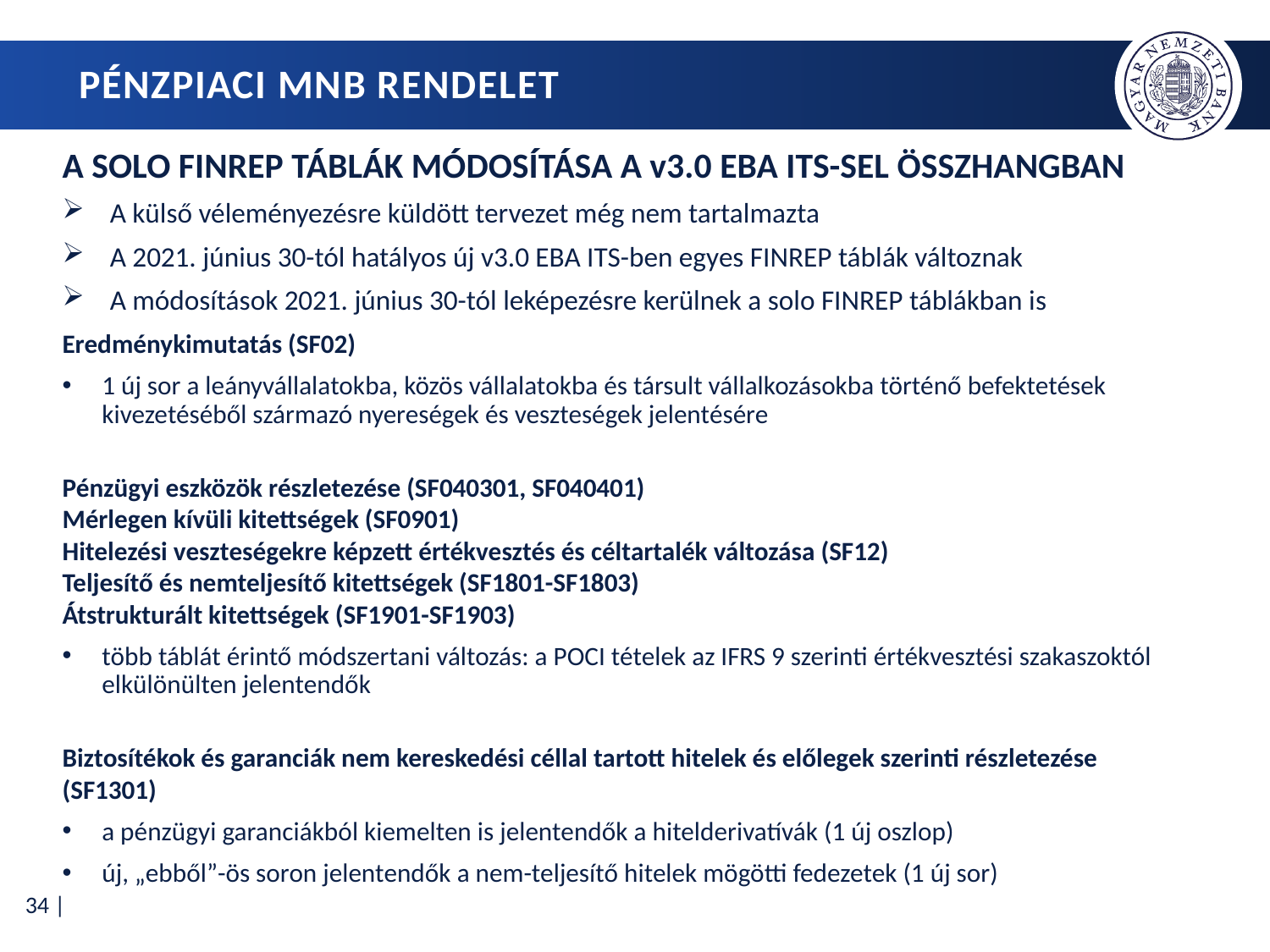

# Pénzpiaci MNB rendelet
A SOLO FINREP TÁBLÁK MÓDOSÍTÁSA A v3.0 EBA ITS-SEL ÖSSZHANGBAN
A külső véleményezésre küldött tervezet még nem tartalmazta
A 2021. június 30-tól hatályos új v3.0 EBA ITS-ben egyes FINREP táblák változnak
A módosítások 2021. június 30-tól leképezésre kerülnek a solo FINREP táblákban is
Eredménykimutatás (SF02)
1 új sor a leányvállalatokba, közös vállalatokba és társult vállalkozásokba történő befektetések kivezetéséből származó nyereségek és veszteségek jelentésére

Pénzügyi eszközök részletezése (SF040301, SF040401)
Mérlegen kívüli kitettségek (SF0901)
Hitelezési veszteségekre képzett értékvesztés és céltartalék változása (SF12)
Teljesítő és nemteljesítő kitettségek (SF1801-SF1803)
Átstrukturált kitettségek (SF1901-SF1903)
több táblát érintő módszertani változás: a POCI tételek az IFRS 9 szerinti értékvesztési szakaszoktól elkülönülten jelentendők

Biztosítékok és garanciák nem kereskedési céllal tartott hitelek és előlegek szerinti részletezése (SF1301)
a pénzügyi garanciákból kiemelten is jelentendők a hitelderivatívák (1 új oszlop)
új, „ebből”-ös soron jelentendők a nem-teljesítő hitelek mögötti fedezetek (1 új sor)